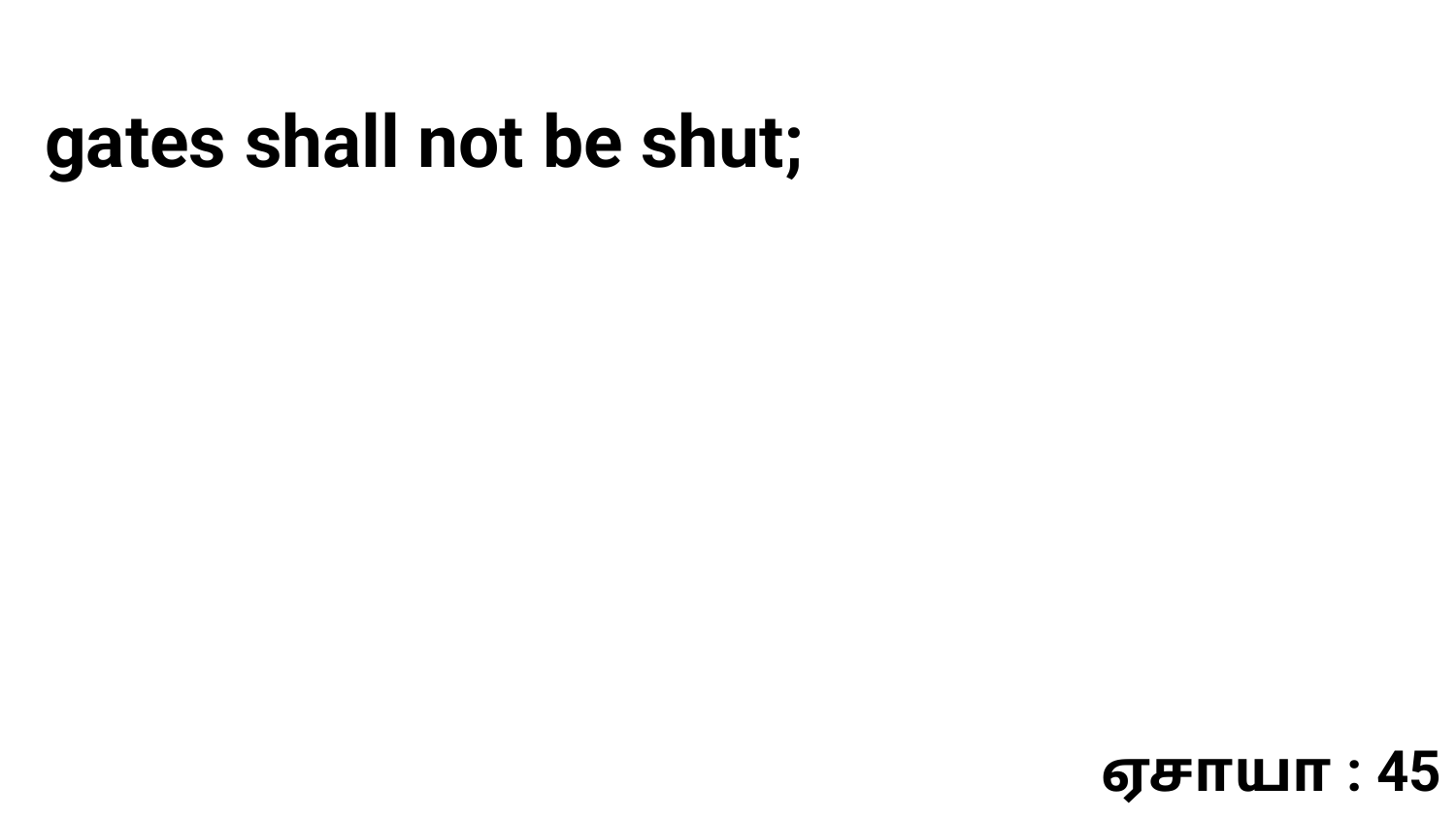

gates shall not be shut;
ஏசாயா : 45